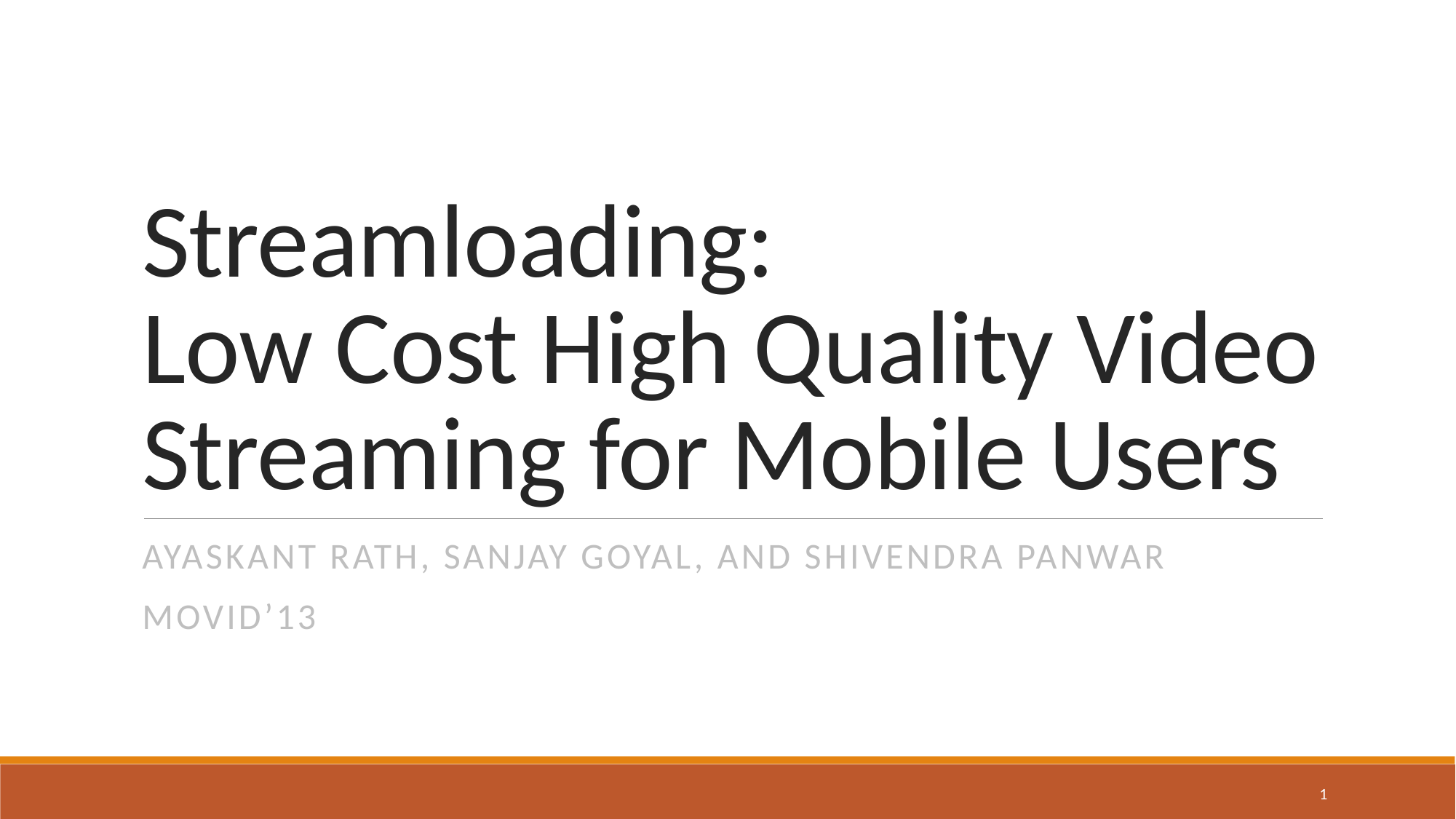

# Streamloading: Low Cost High Quality Video Streaming for Mobile Users
Ayaskant Rath, Sanjay Goyal, and Shivendra Panwar
MoVid’13
1